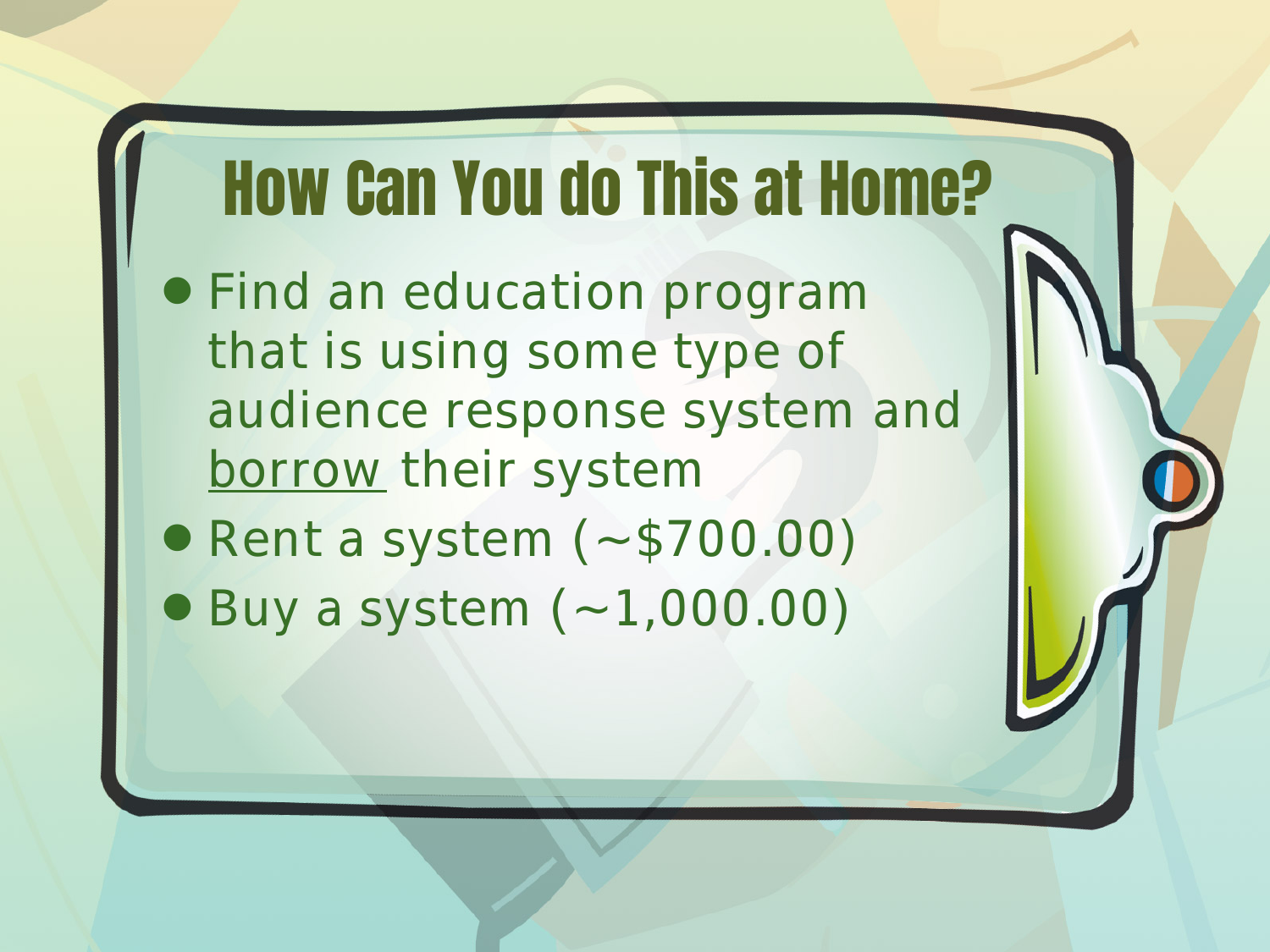

# How Can You do This at Home?
Find an education program that is using some type of audience response system and borrow their system
Rent a system (~$700.00)
Buy a system (~1,000.00)